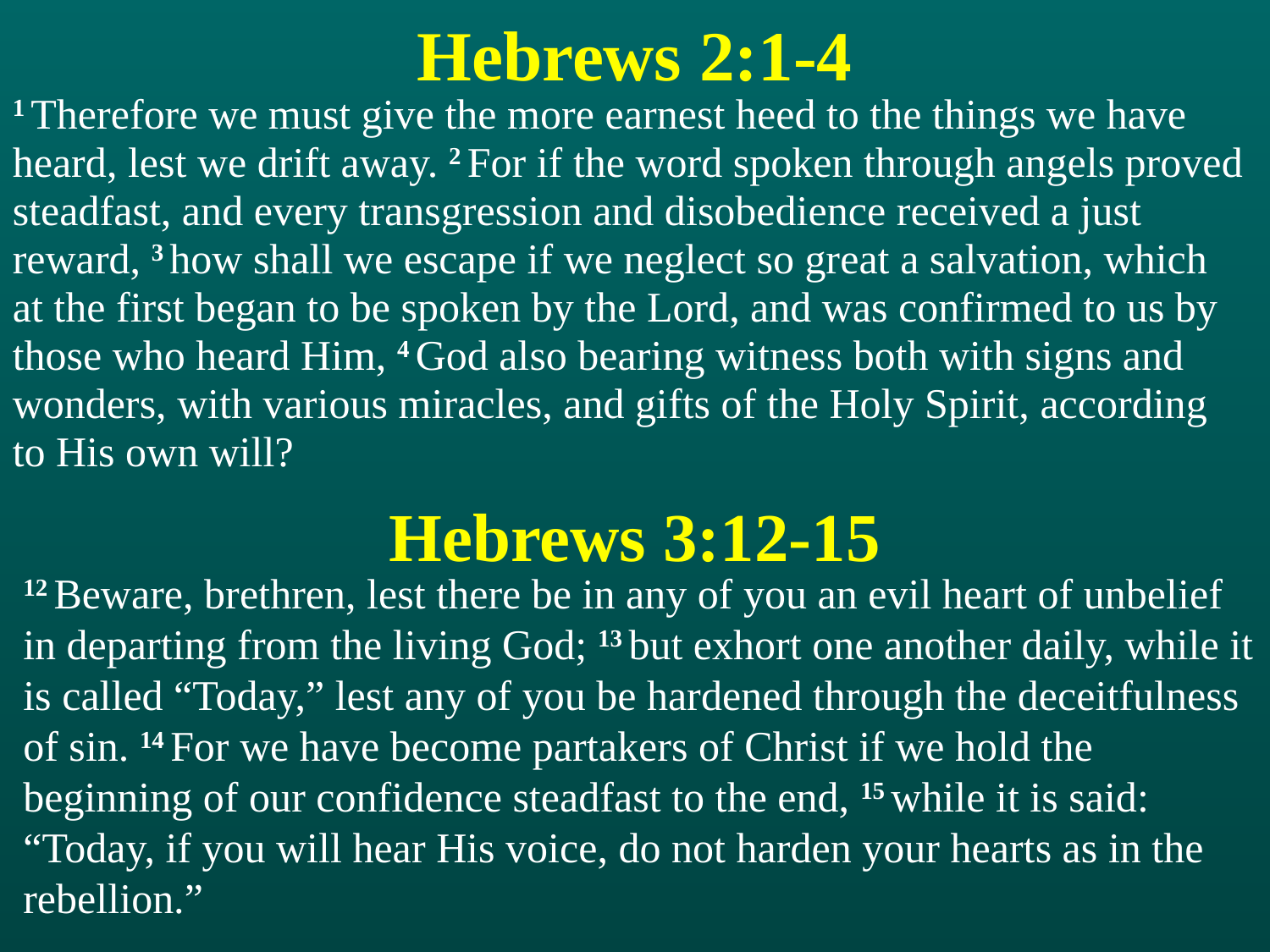

# Hebrews 2:1-4
1 Therefore we must give the more earnest heed to the things we have heard, lest we drift away. 2 For if the word spoken through angels proved steadfast, and every transgression and disobedience received a just reward, 3 how shall we escape if we neglect so great a salvation, which at the first began to be spoken by the Lord, and was confirmed to us by those who heard Him, 4 God also bearing witness both with signs and wonders, with various miracles, and gifts of the Holy Spirit, according to His own will?
Hebrews 3:12-15
12 Beware, brethren, lest there be in any of you an evil heart of unbelief in departing from the living God; 13 but exhort one another daily, while it is called “Today,” lest any of you be hardened through the deceitfulness of sin. 14 For we have become partakers of Christ if we hold the beginning of our confidence steadfast to the end, 15 while it is said: “Today, if you will hear His voice, do not harden your hearts as in the rebellion.”